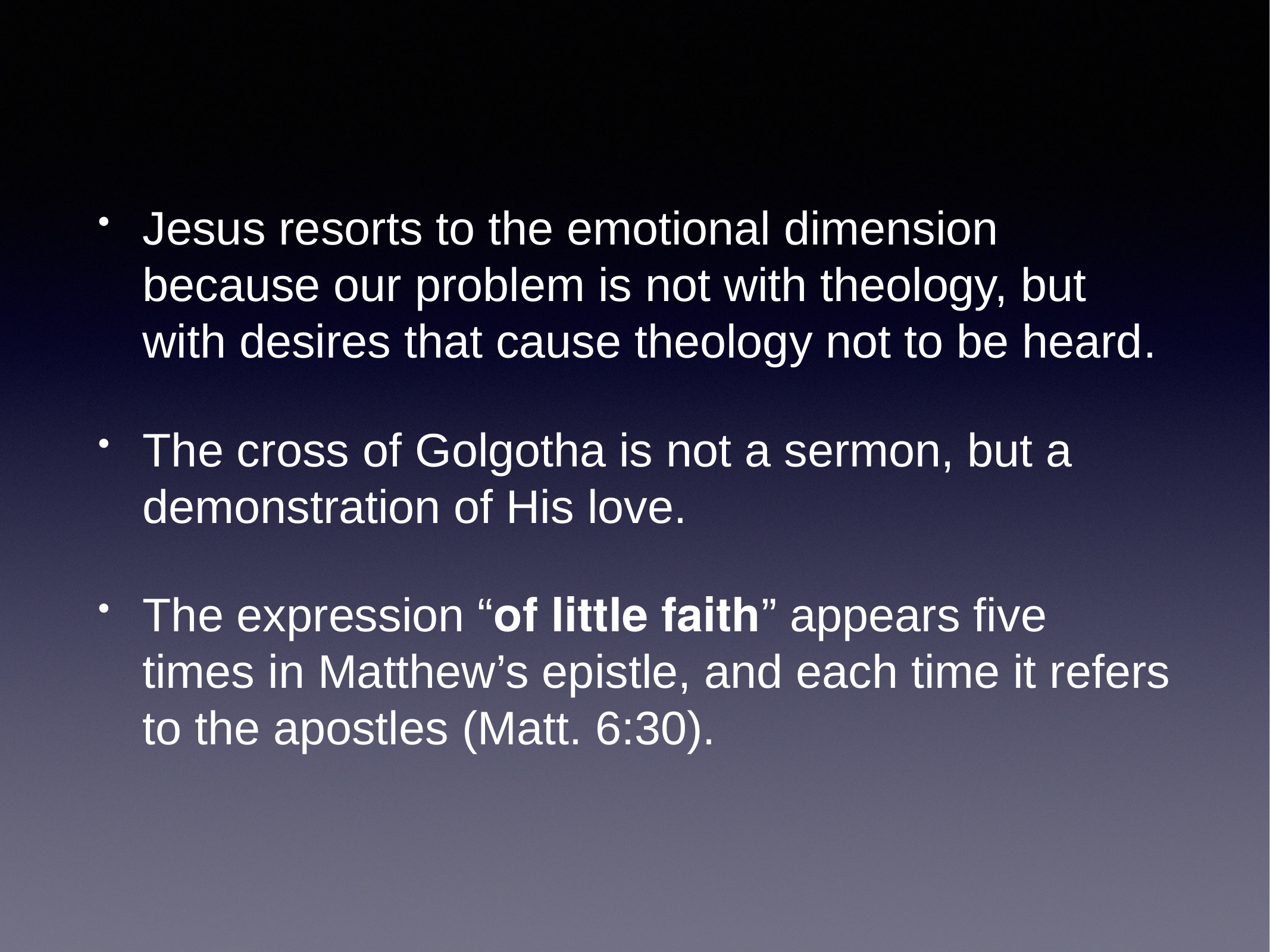

Jesus resorts to the emotional dimension because our problem is not with theology, but with desires that cause theology not to be heard.
The cross of Golgotha is not a sermon, but a demonstration of His love.
The expression “of little faith” appears five times in Matthew’s epistle, and each time it refers to the apostles (Matt. 6:30).